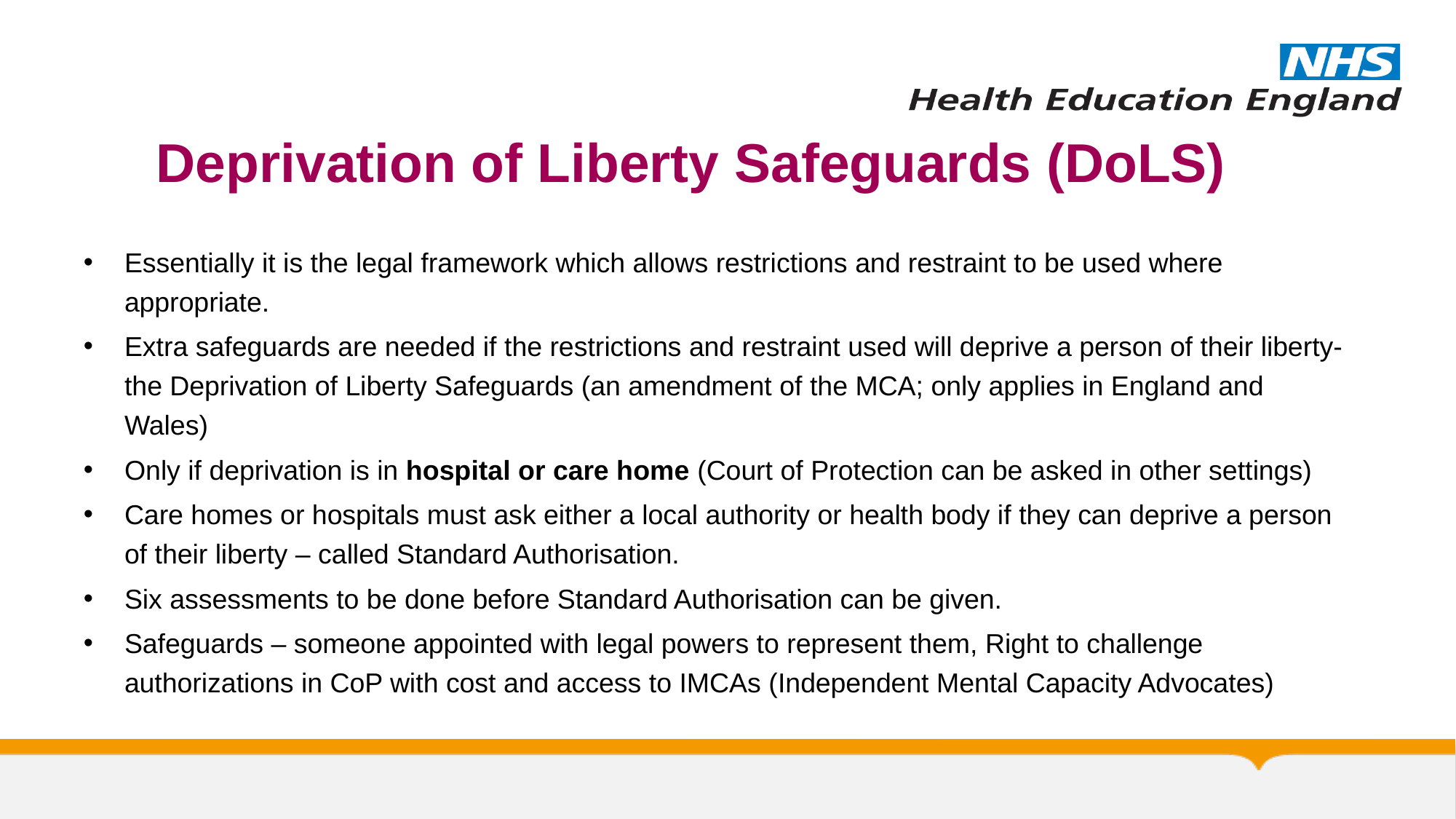

# Deprivation of Liberty Safeguards (DoLS)
Essentially it is the legal framework which allows restrictions and restraint to be used where appropriate.
Extra safeguards are needed if the restrictions and restraint used will deprive a person of their liberty- the Deprivation of Liberty Safeguards (an amendment of the MCA; only applies in England and Wales)
Only if deprivation is in hospital or care home (Court of Protection can be asked in other settings)
Care homes or hospitals must ask either a local authority or health body if they can deprive a person of their liberty – called Standard Authorisation.
Six assessments to be done before Standard Authorisation can be given.
Safeguards – someone appointed with legal powers to represent them, Right to challenge authorizations in CoP with cost and access to IMCAs (Independent Mental Capacity Advocates)